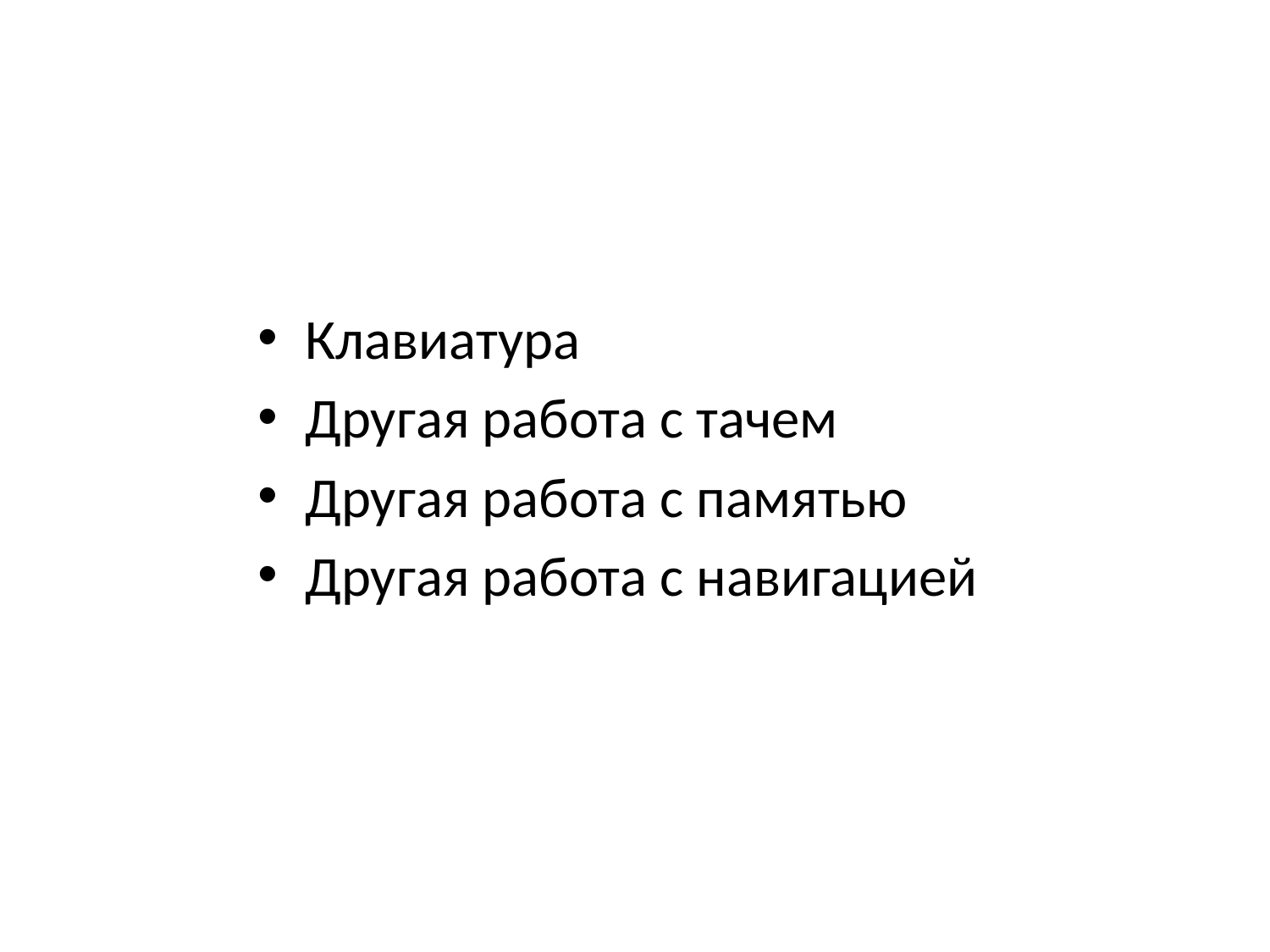

Клавиатура
Другая работа с тачем
Другая работа с памятью
Другая работа с навигацией